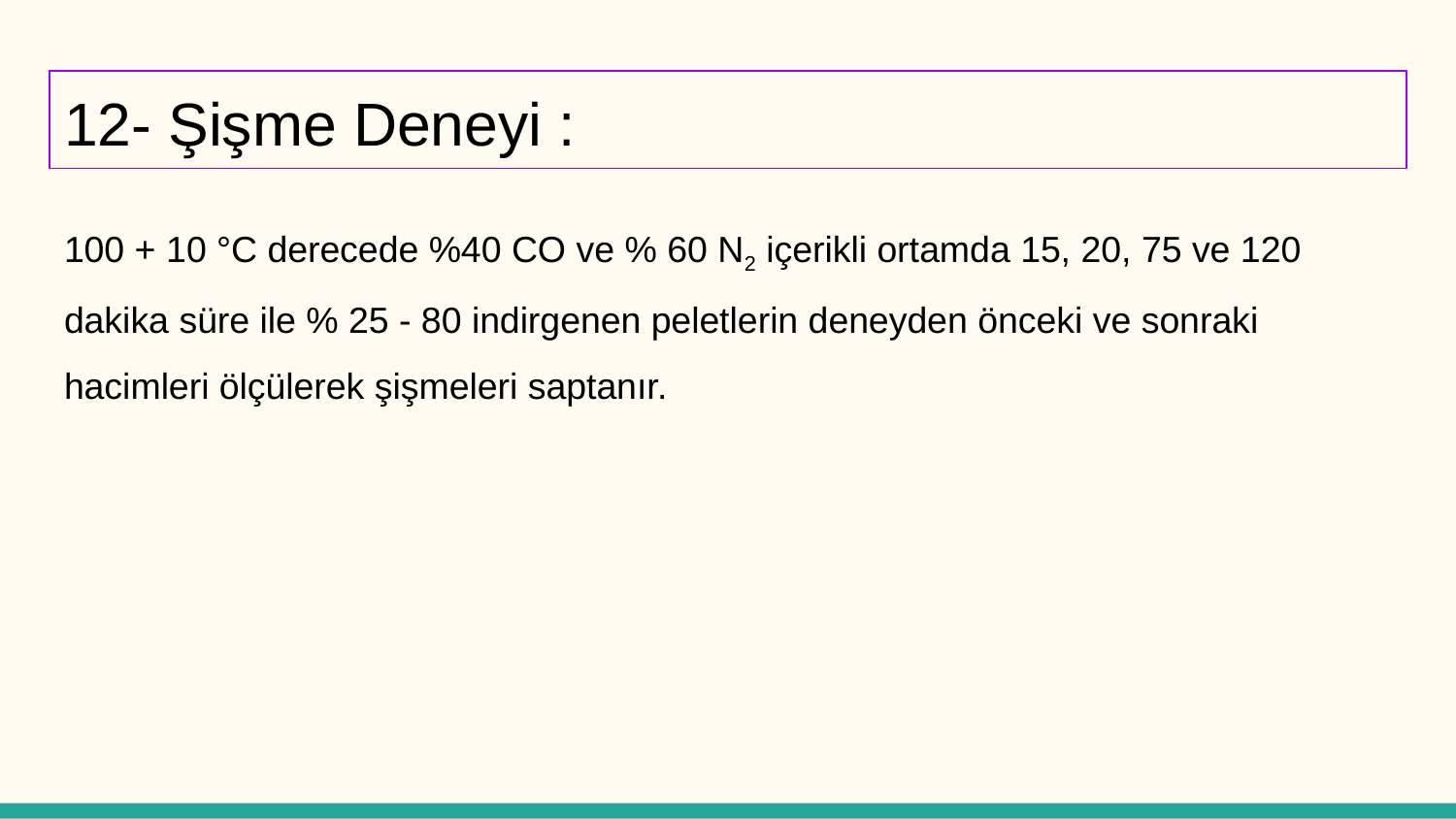

# 12- Şişme Deneyi :
100 + 10 °C derecede %40 CO ve % 60 N2 içerikli ortamda 15, 20, 75 ve 120 dakika süre ile % 25 - 80 indirgenen peletlerin deneyden önceki ve sonraki hacimleri ölçülerek şişmeleri saptanır.